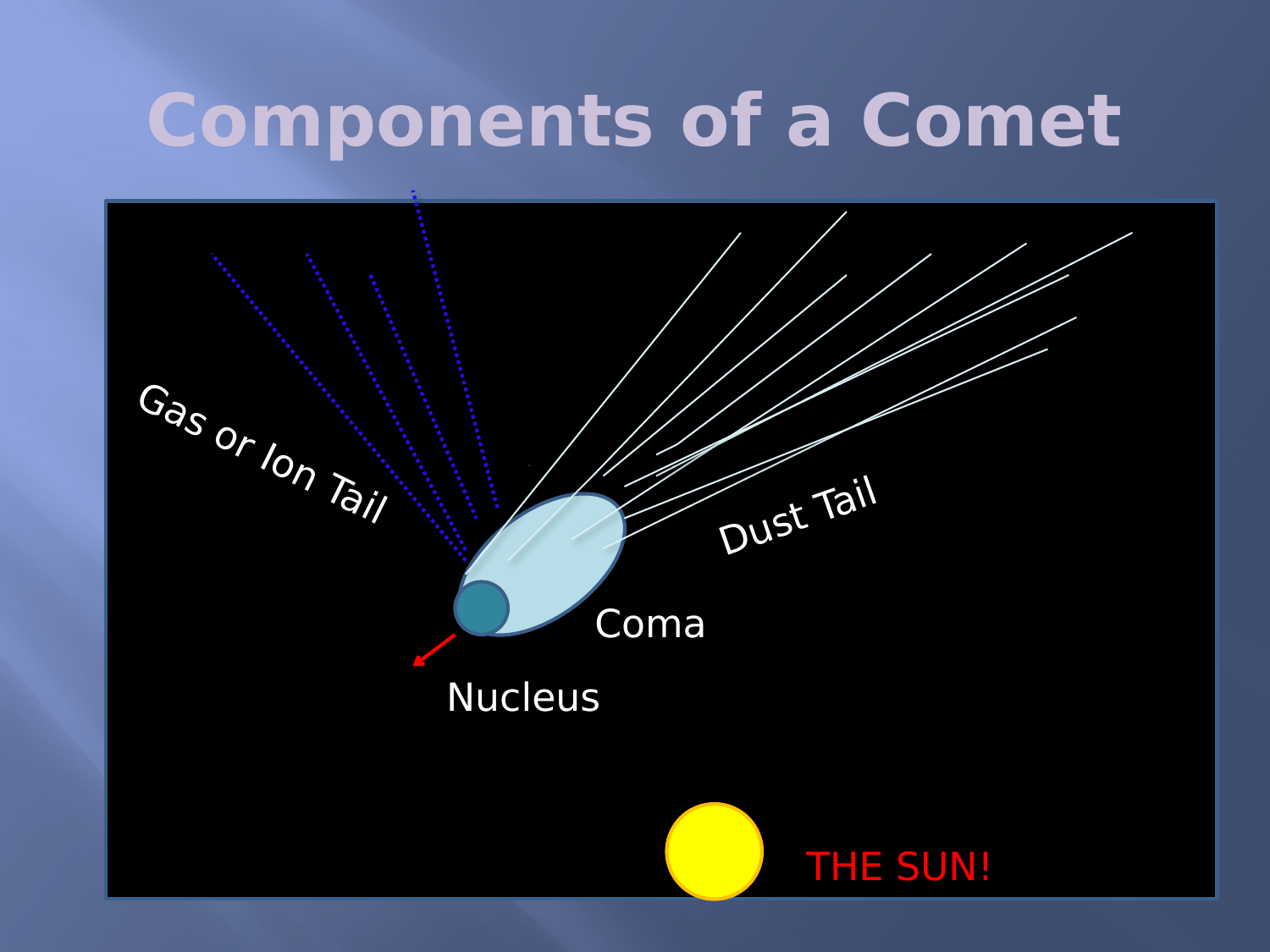

# Components of a Comet

Gas or Ion Tail

Dust Tail

Coma
Nucleus

THE SUN!